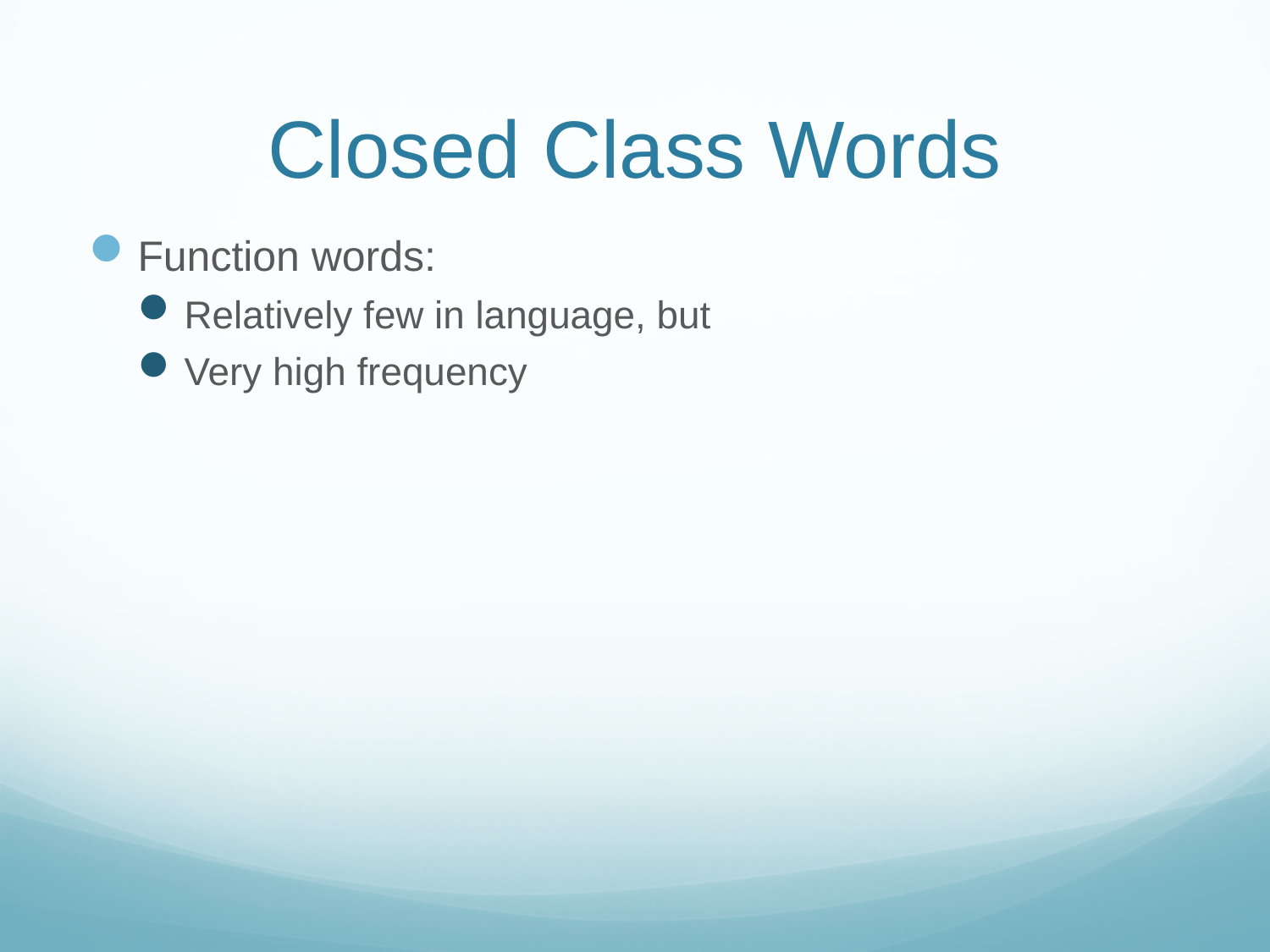

# Closed Class Words
Function words:
Relatively few in language, but
Very high frequency